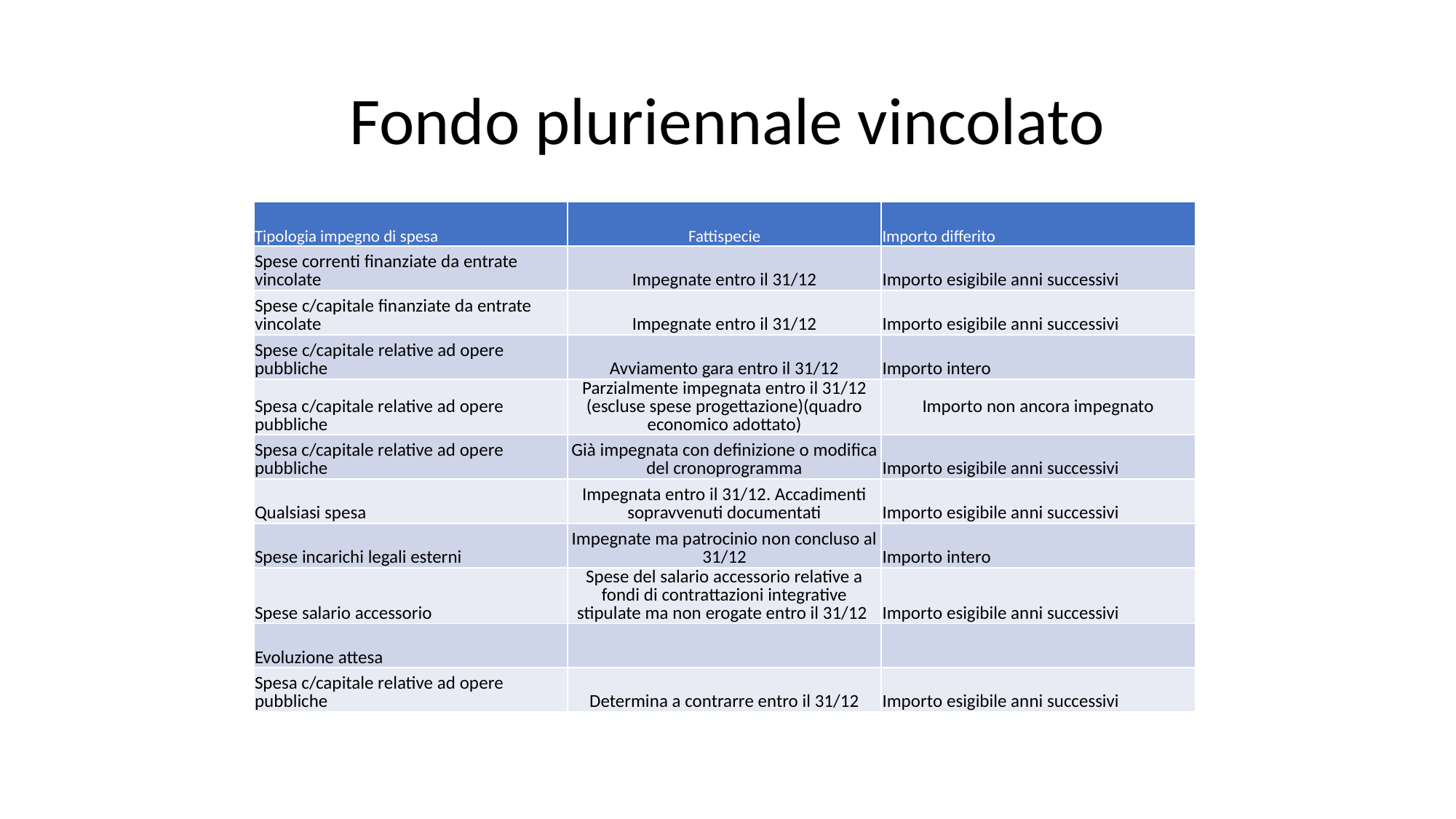

# Fondo pluriennale vincolato
| Tipologia impegno di spesa | Fattispecie | Importo differito |
| --- | --- | --- |
| Spese correnti finanziate da entrate vincolate | Impegnate entro il 31/12 | Importo esigibile anni successivi |
| Spese c/capitale finanziate da entrate vincolate | Impegnate entro il 31/12 | Importo esigibile anni successivi |
| Spese c/capitale relative ad opere pubbliche | Avviamento gara entro il 31/12 | Importo intero |
| Spesa c/capitale relative ad opere pubbliche | Parzialmente impegnata entro il 31/12 (escluse spese progettazione)(quadro economico adottato) | Importo non ancora impegnato |
| Spesa c/capitale relative ad opere pubbliche | Già impegnata con definizione o modifica del cronoprogramma | Importo esigibile anni successivi |
| Qualsiasi spesa | Impegnata entro il 31/12. Accadimenti sopravvenuti documentati | Importo esigibile anni successivi |
| Spese incarichi legali esterni | Impegnate ma patrocinio non concluso al 31/12 | Importo intero |
| Spese salario accessorio | Spese del salario accessorio relative a fondi di contrattazioni integrative stipulate ma non erogate entro il 31/12 | Importo esigibile anni successivi |
| Evoluzione attesa |  |  |
| Spesa c/capitale relative ad opere pubbliche | Determina a contrarre entro il 31/12 | Importo esigibile anni successivi |